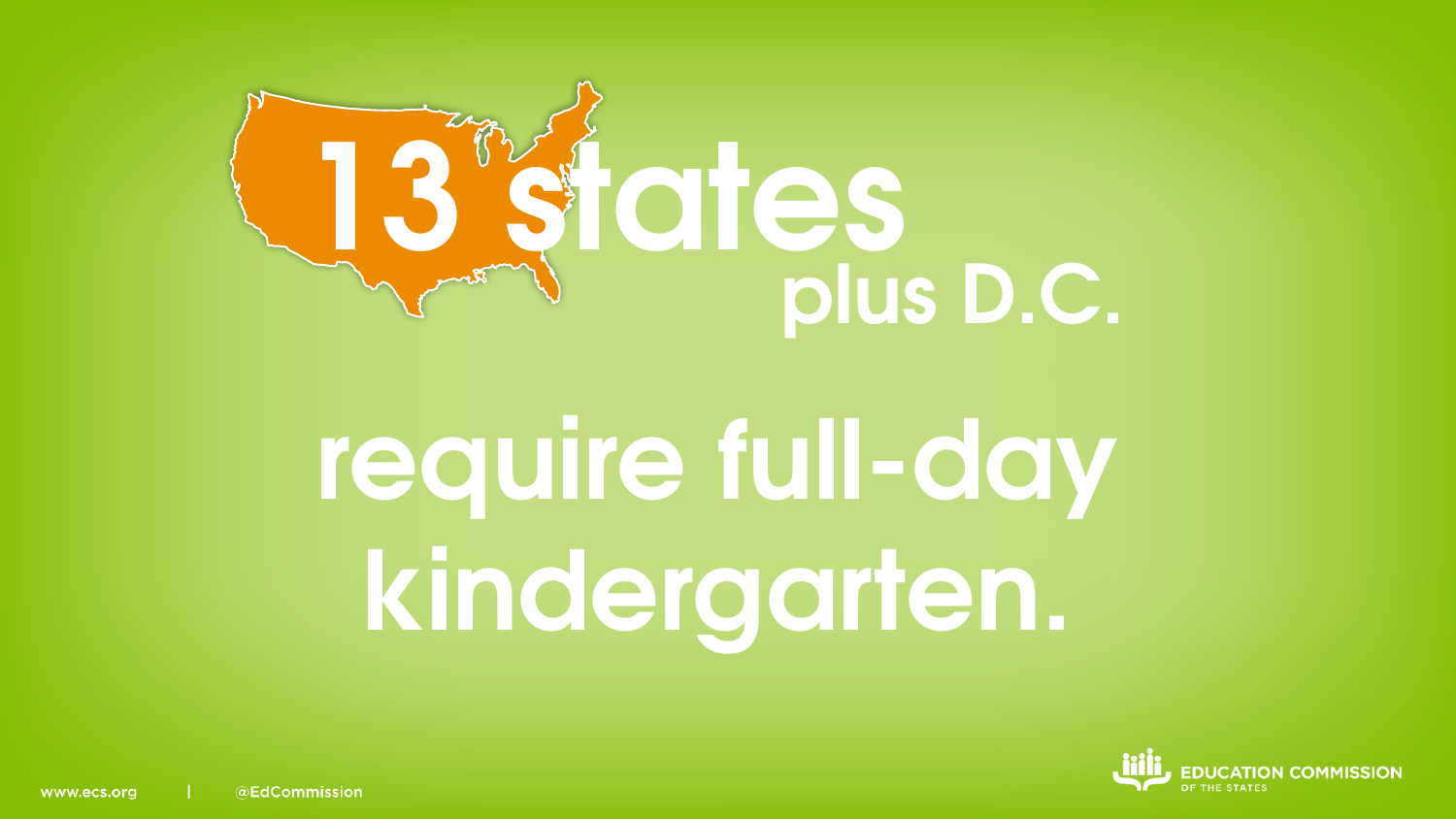

13 states
plus D.C.
# require full-day kindergarten.